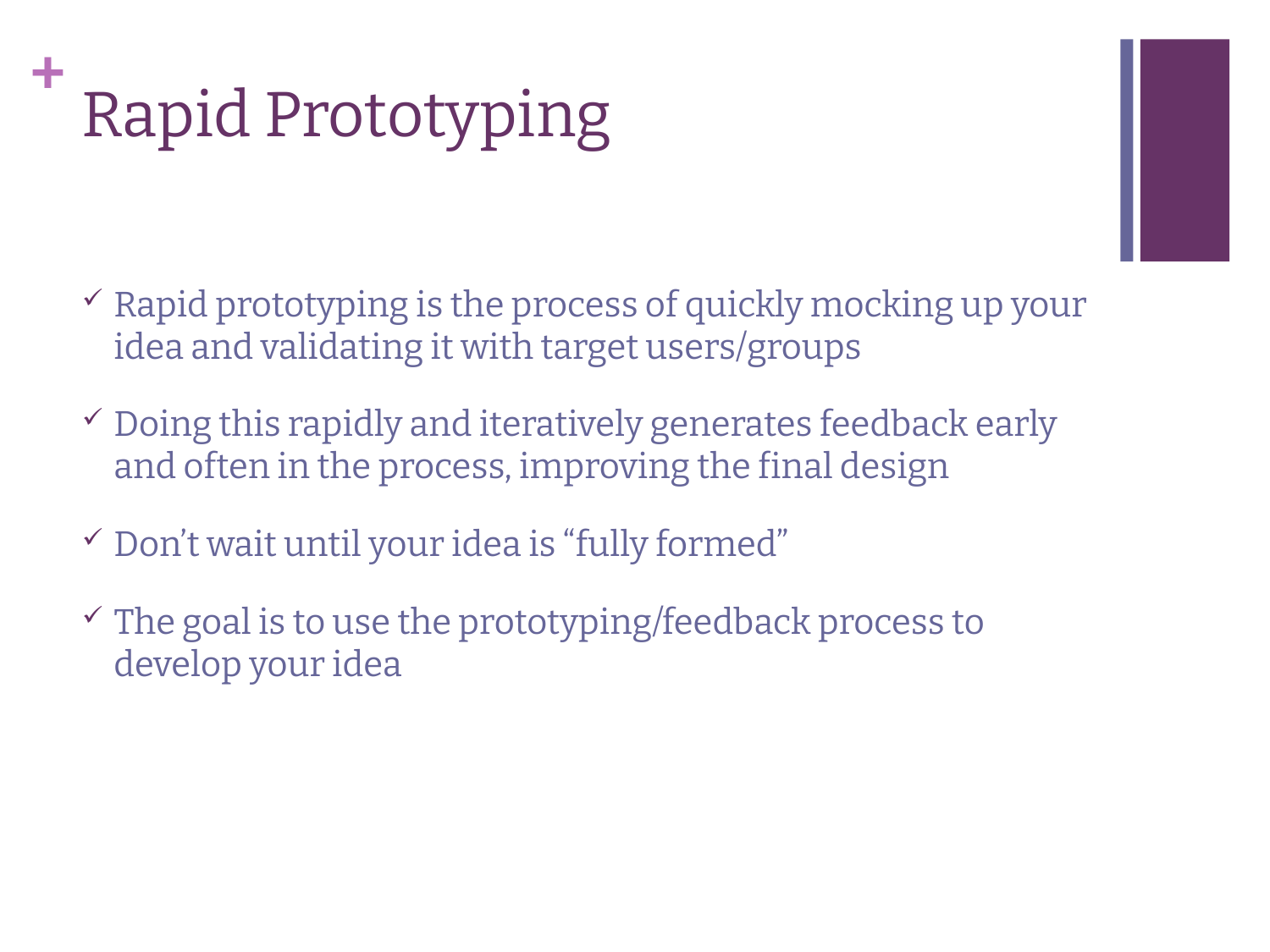

# Rapid Prototyping
Rapid prototyping is the process of quickly mocking up your idea and validating it with target users/groups
Doing this rapidly and iteratively generates feedback early and often in the process, improving the final design
Don’t wait until your idea is “fully formed”
The goal is to use the prototyping/feedback process to develop your idea